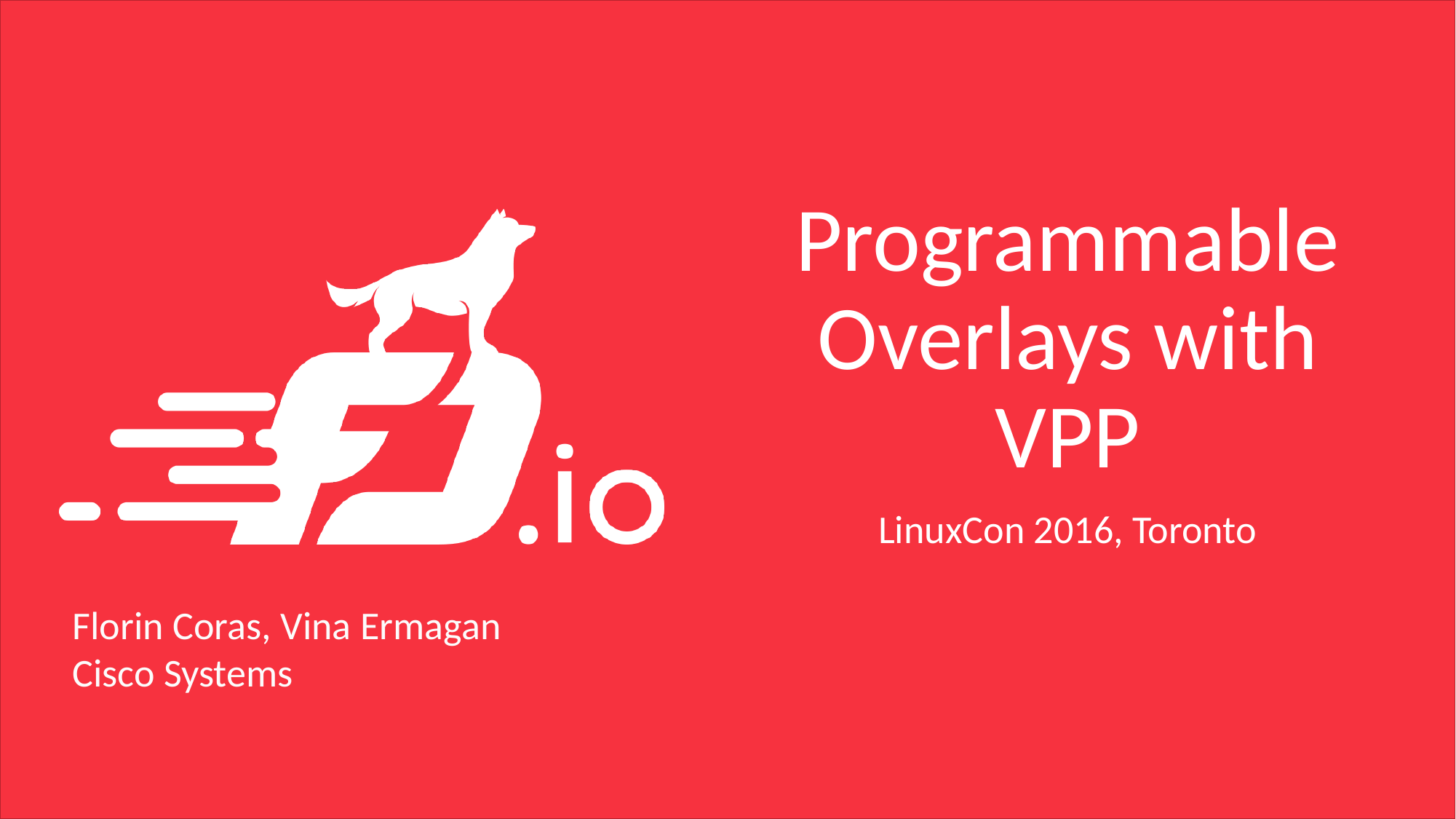

# Programmable Overlays with VPP
LinuxCon 2016, Toronto
Florin Coras, Vina Ermagan
Cisco Systems